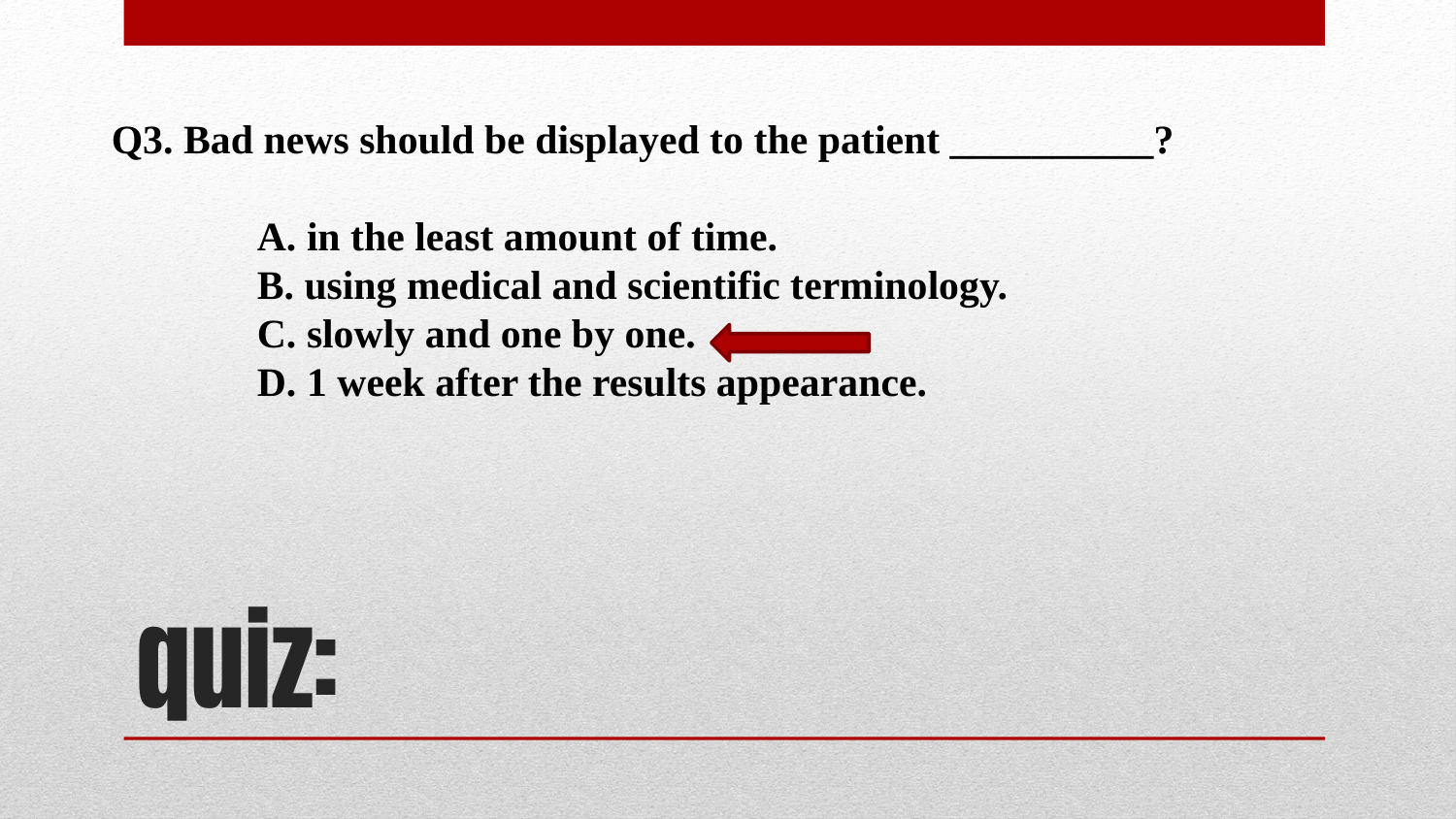

Q3. Bad news should be displayed to the patient __________?

	A. in the least amount of time.
	B. using medical and scientific terminology.
	C. slowly and one by one.
	D. 1 week after the results appearance.

# quiz: